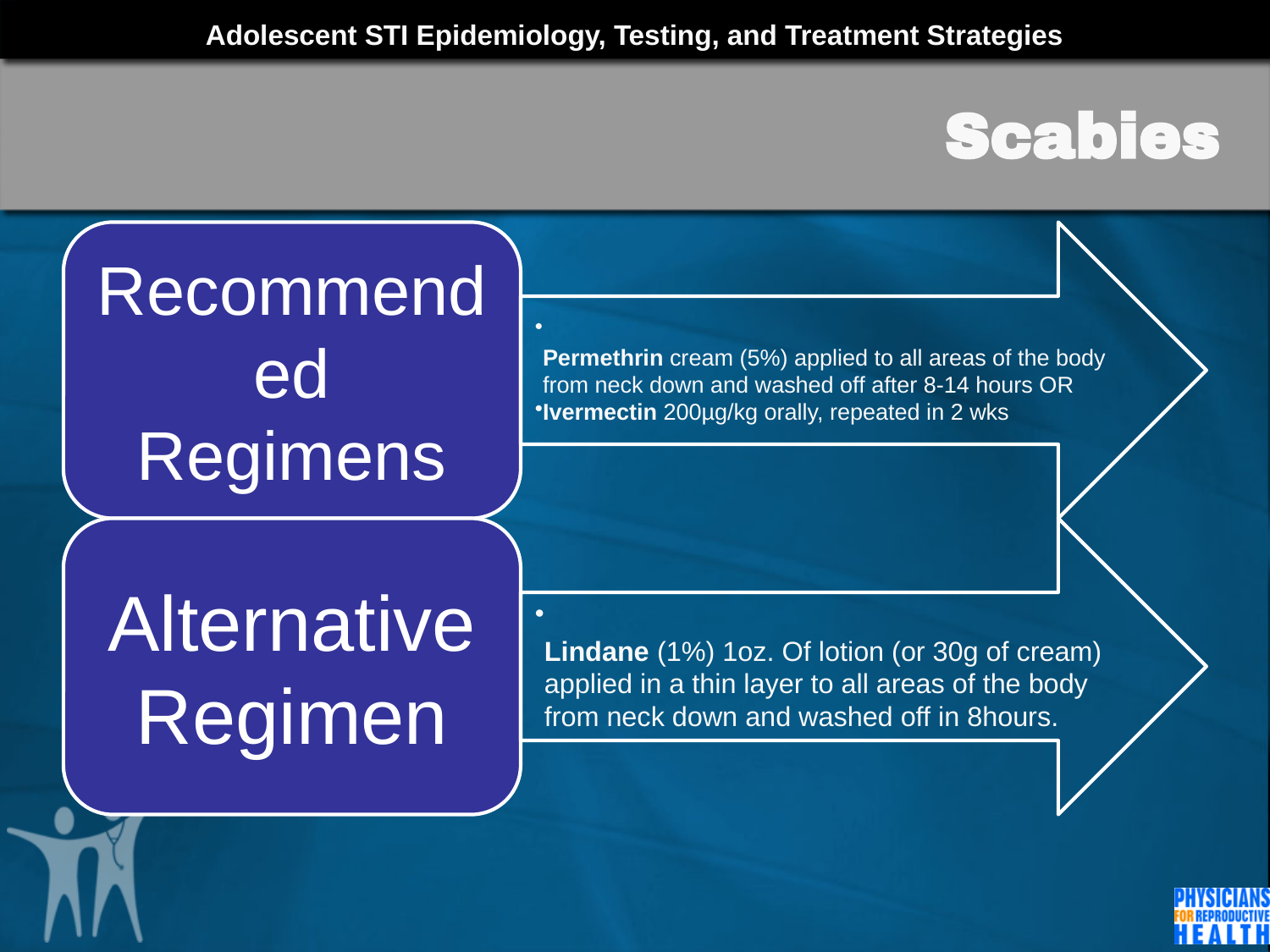

# Scabies
Recommended Regimens
Alternative Regimen
Lindane (1%) 1oz. Of lotion (or 30g of cream) applied in a thin layer to all areas of the body from neck down and washed off in 8hours.
Permethrin cream (5%) applied to all areas of the body from neck down and washed off after 8-14 hours OR
Ivermectin 200µg/kg orally, repeated in 2 wks